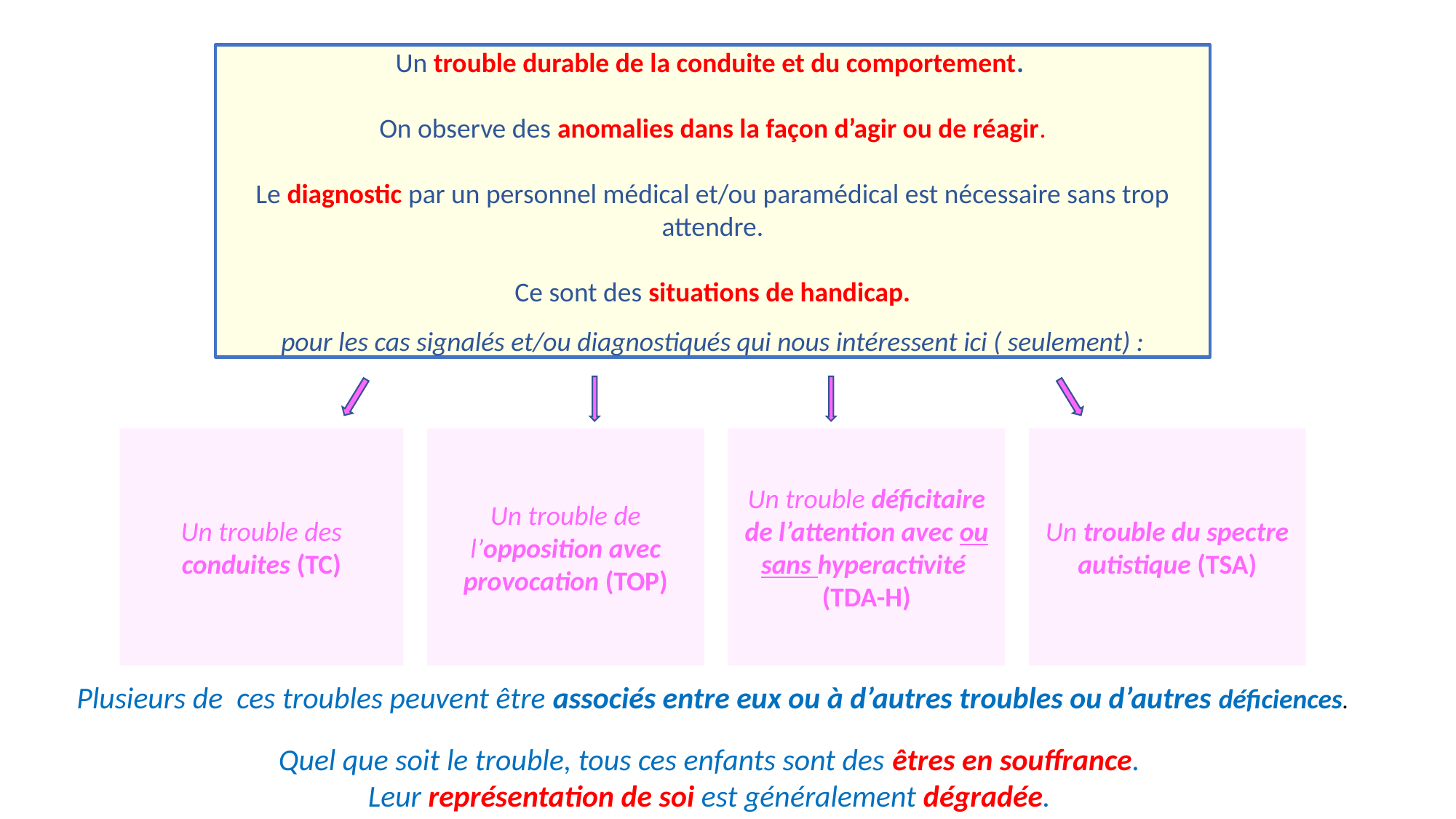

Un trouble durable de la conduite et du comportement.

On observe des anomalies dans la façon d’agir ou de réagir.

Le diagnostic par un personnel médical et/ou paramédical est nécessaire sans trop attendre.

Ce sont des situations de handicap.

pour les cas signalés et/ou diagnostiqués qui nous intéressent ici ( seulement) :

Un trouble déficitaire de l’attention avec ou sans hyperactivité
(TDA-H)
Un trouble de l’opposition avec provocation (TOP)
Un trouble du spectre autistique (TSA)
Un trouble des conduites (TC)
Plusieurs de  ces troubles peuvent être associés entre eux ou à d’autres troubles ou d’autres déficiences.

Quel que soit le trouble, tous ces enfants sont des êtres en souffrance.
Leur représentation de soi est généralement dégradée.